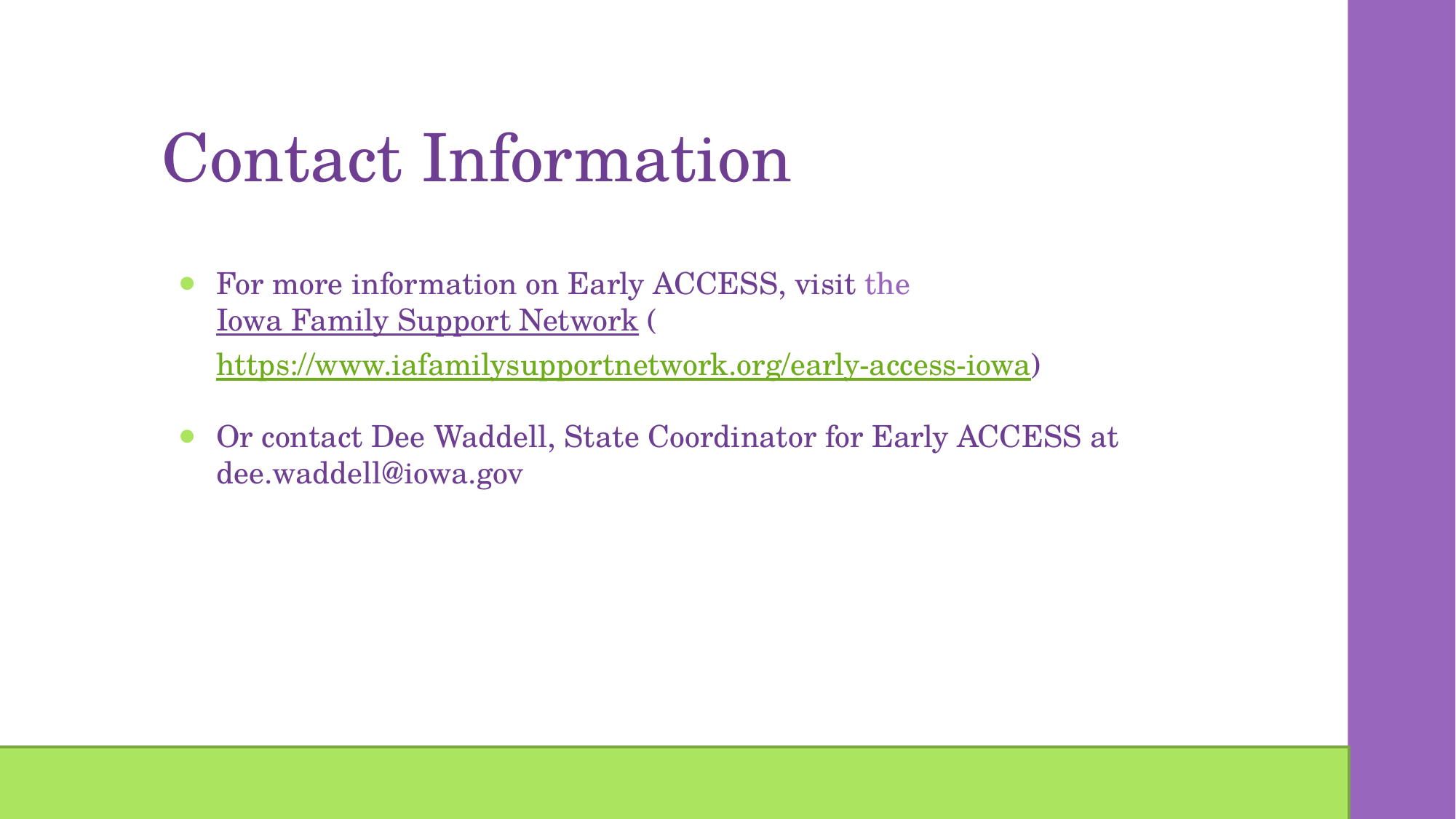

# Contact Information
For more information on Early ACCESS, visit the Iowa Family Support Network (https://www.iafamilysupportnetwork.org/early-access-iowa)
Or contact Dee Waddell, State Coordinator for Early ACCESS at dee.waddell@iowa.gov